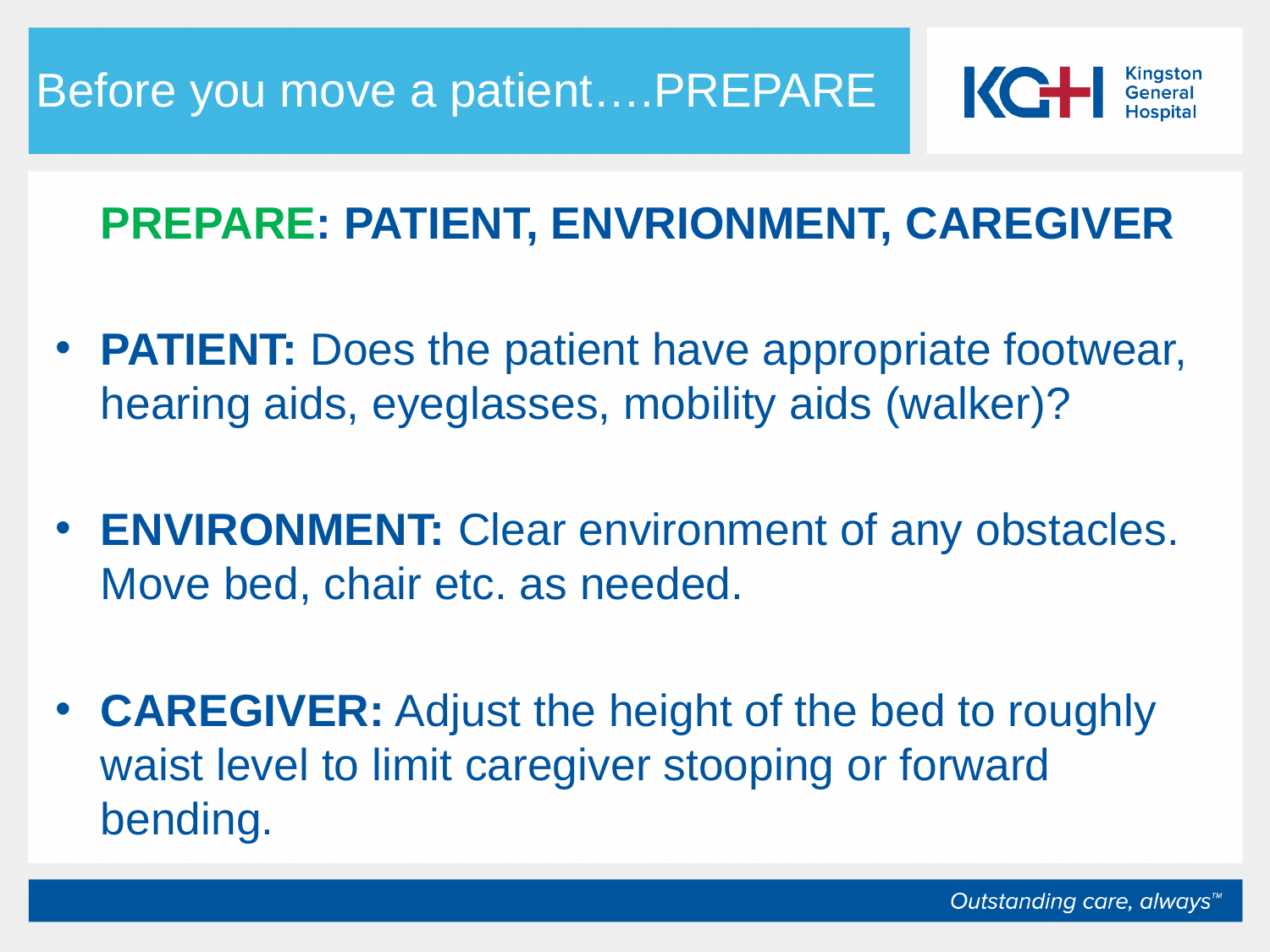

# Before you move a patient….PREPARE
PREPARE: PATIENT, ENVRIONMENT, CAREGIVER

PATIENT: Does the patient have appropriate footwear, hearing aids, eyeglasses, mobility aids (walker)?

ENVIRONMENT: Clear environment of any obstacles. Move bed, chair etc. as needed.

CAREGIVER: Adjust the height of the bed to roughly waist level to limit caregiver stooping or forward bending.